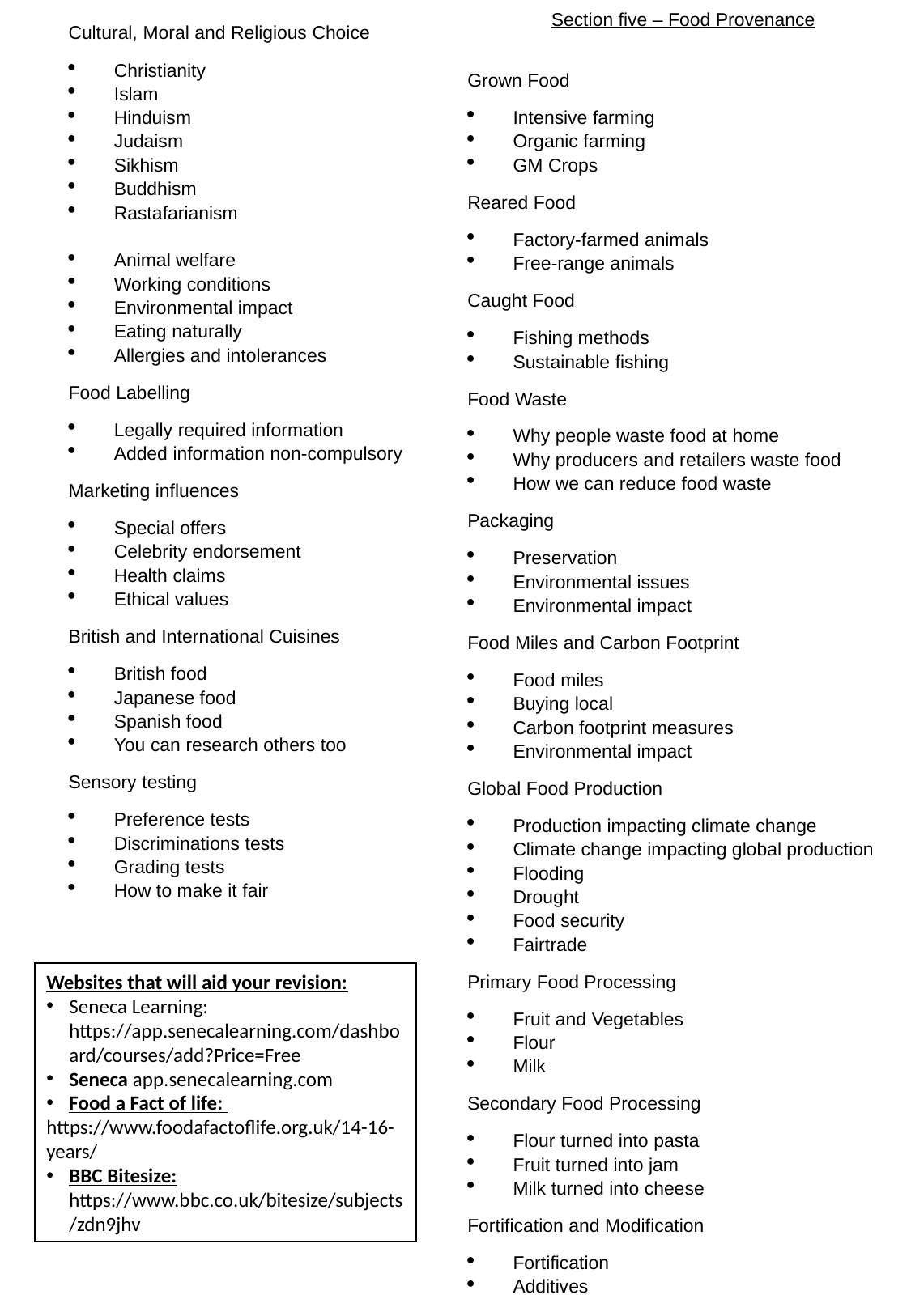

Section five – Food Provenance
Grown Food
Intensive farming
Organic farming
GM Crops
Reared Food
Factory-farmed animals
Free-range animals
Caught Food
Fishing methods
Sustainable fishing
Food Waste
Why people waste food at home
Why producers and retailers waste food
How we can reduce food waste
Packaging
Preservation
Environmental issues
Environmental impact
Food Miles and Carbon Footprint
Food miles
Buying local
Carbon footprint measures
Environmental impact
Global Food Production
Production impacting climate change
Climate change impacting global production
Flooding
Drought
Food security
Fairtrade
Primary Food Processing
Fruit and Vegetables
Flour
Milk
Secondary Food Processing
Flour turned into pasta
Fruit turned into jam
Milk turned into cheese
Fortification and Modification
Fortification
Additives
Cultural, Moral and Religious Choice
Christianity
Islam
Hinduism
Judaism
Sikhism
Buddhism
Rastafarianism

Animal welfare
Working conditions
Environmental impact
Eating naturally
Allergies and intolerances
Food Labelling
Legally required information
Added information non-compulsory
Marketing influences
Special offers
Celebrity endorsement
Health claims
Ethical values
British and International Cuisines
British food
Japanese food
Spanish food
You can research others too
Sensory testing
Preference tests
Discriminations tests
Grading tests
How to make it fair
Websites that will aid your revision:
Seneca Learning: https://app.senecalearning.com/dashboard/courses/add?Price=Free
Seneca app.senecalearning.com
Food a Fact of life:
https://www.foodafactoflife.org.uk/14-16-years/
BBC Bitesize: https://www.bbc.co.uk/bitesize/subjects/zdn9jhv